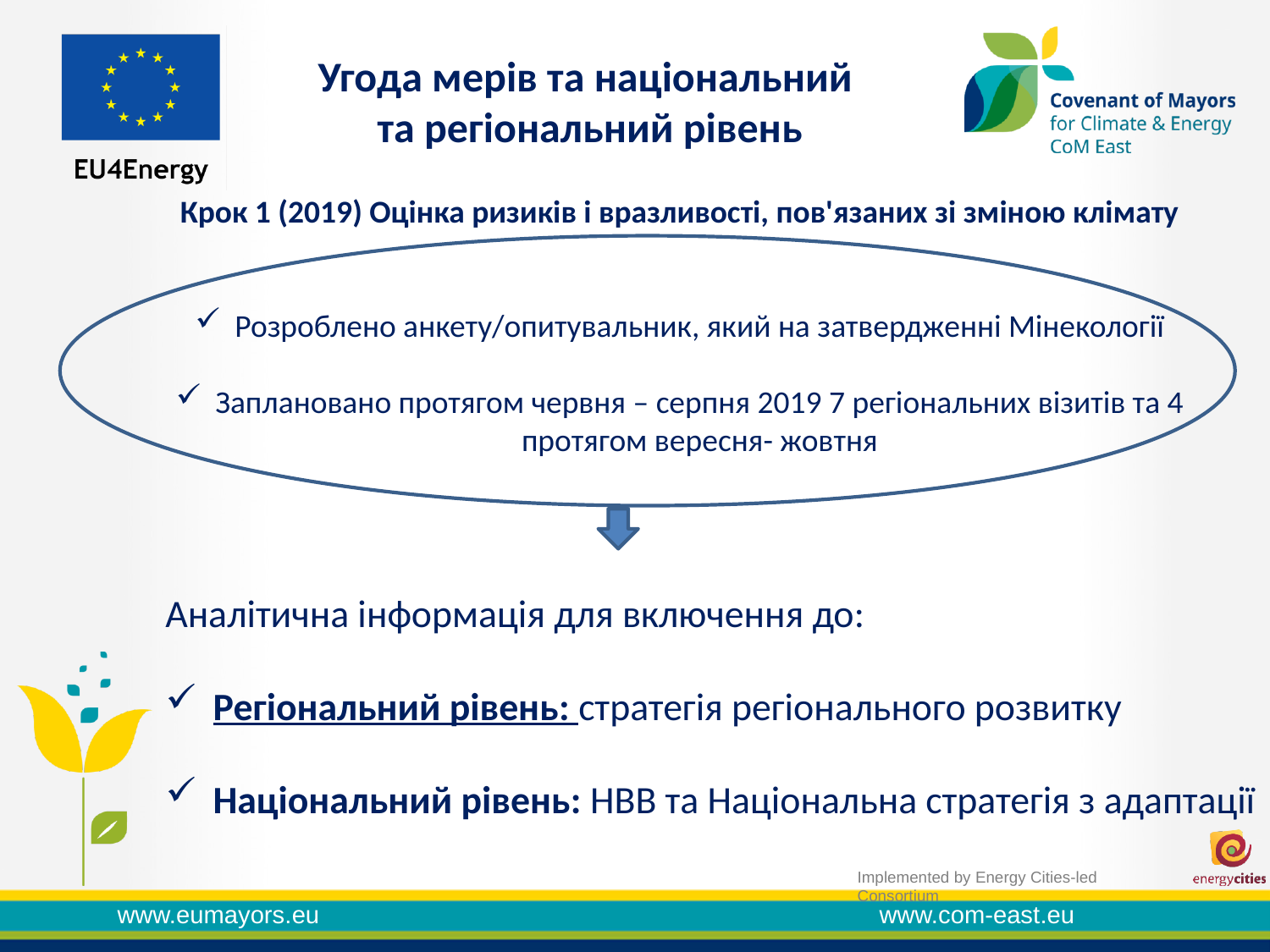

# Угода мерів та національний та регіональний рівень
Крок 1 (2019) Оцінка ризиків і вразливості, пов'язаних зі зміною клімату

Розроблено анкету/опитувальник, який на затвердженні Мінекології

Заплановано протягом червня – серпня 2019 7 регіональних візитів та 4 протягом вересня- жовтня

Аналітична інформація для включення до:

Регіональний рівень: стратегія регіонального розвитку

Національний рівень: НВВ та Національна стратегія з адаптації